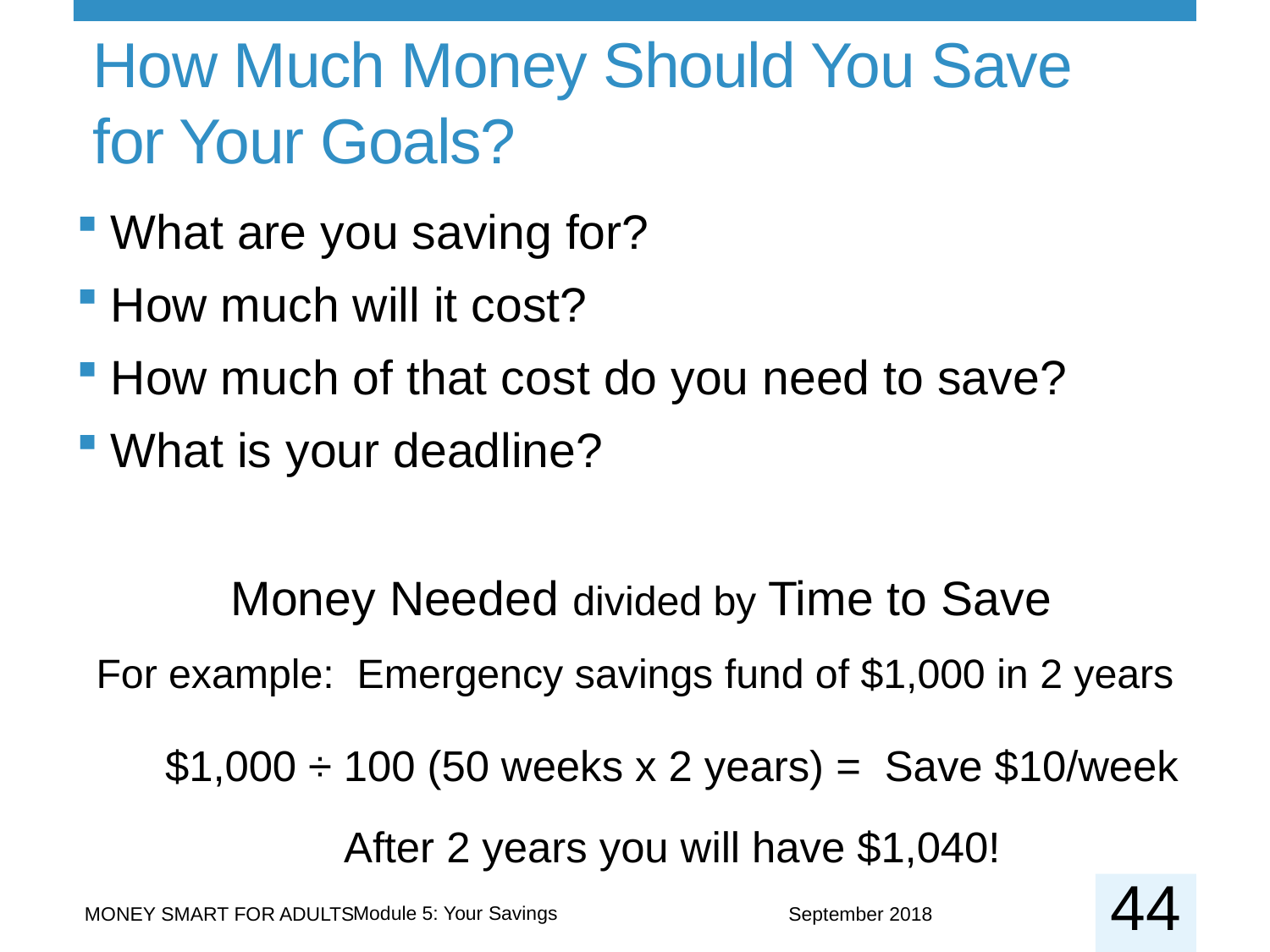

# How Much Money Should You Save for Your Goals?
What are you saving for?
How much will it cost?
How much of that cost do you need to save?
What is your deadline?

Money Needed divided by Time to Save
For example:  Emergency savings fund of $1,000 in 2 years
$1,000 ÷ 100 (50 weeks x 2 years) =  Save $10/week
After 2 years you will have $1,040!
44